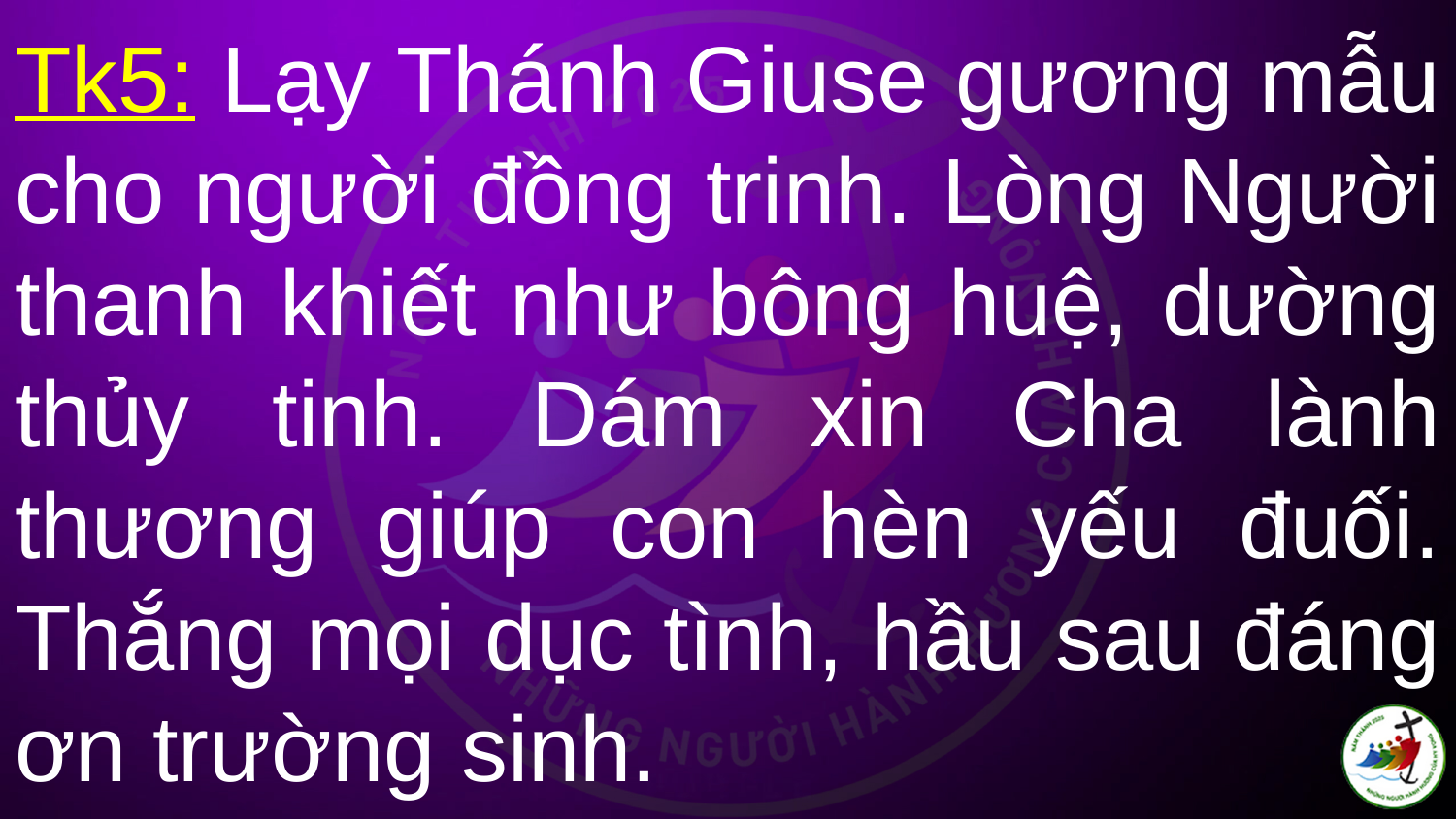

# Tk5: Lạy Thánh Giuse gương mẫu cho người đồng trinh. Lòng Người thanh khiết như bông huệ, dường thủy tinh. Dám xin Cha lành thương giúp con hèn yếu đuối. Thắng mọi dục tình, hầu sau đáng ơn trường sinh.